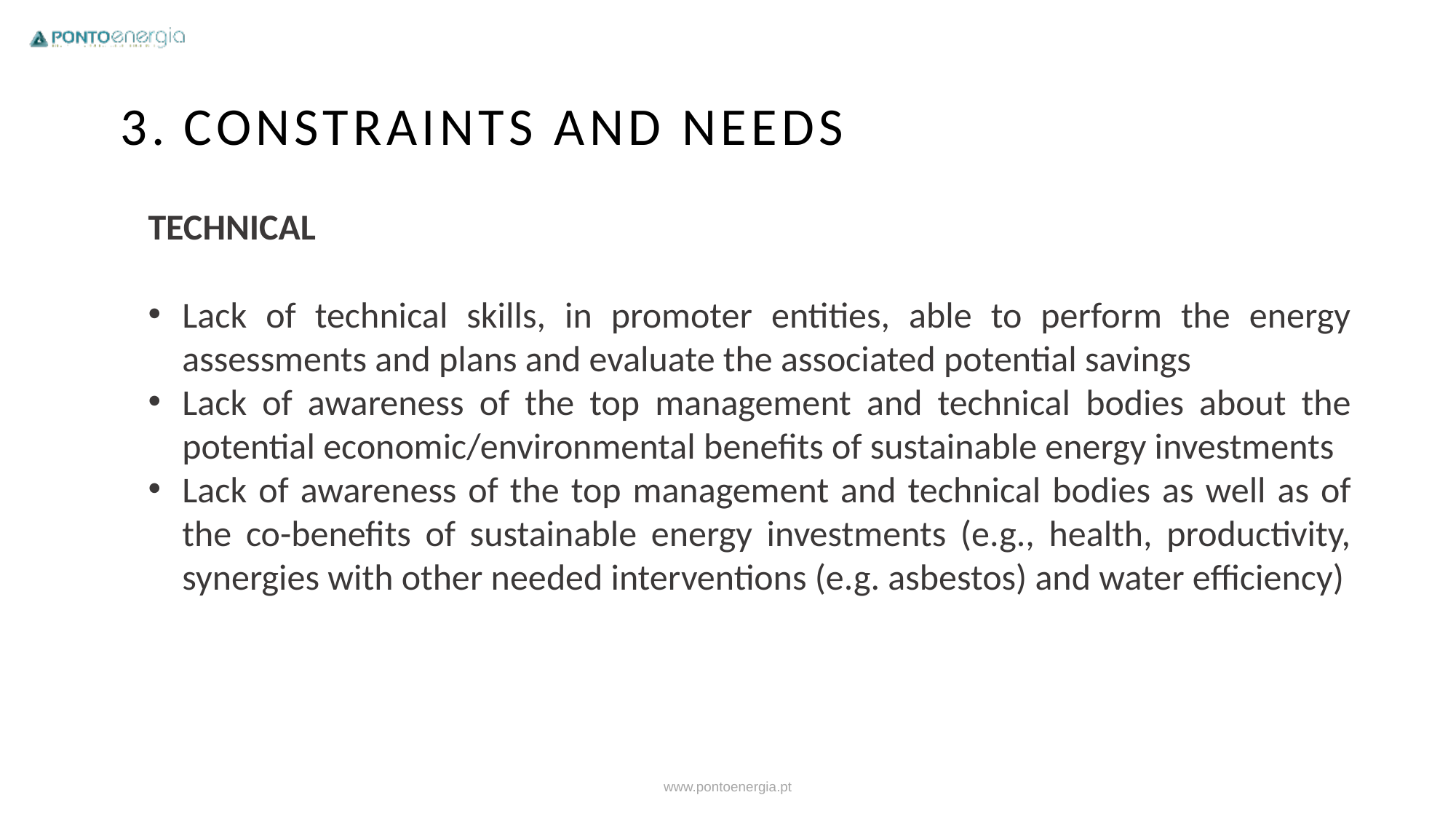

3. Constraints and needs
TECHNICAL

Lack of technical skills, in promoter entities, able to perform the energy assessments and plans and evaluate the associated potential savings
Lack of awareness of the top management and technical bodies about the potential economic/environmental benefits of sustainable energy investments
Lack of awareness of the top management and technical bodies as well as of the co-benefits of sustainable energy investments (e.g., health, productivity, synergies with other needed interventions (e.g. asbestos) and water efficiency)